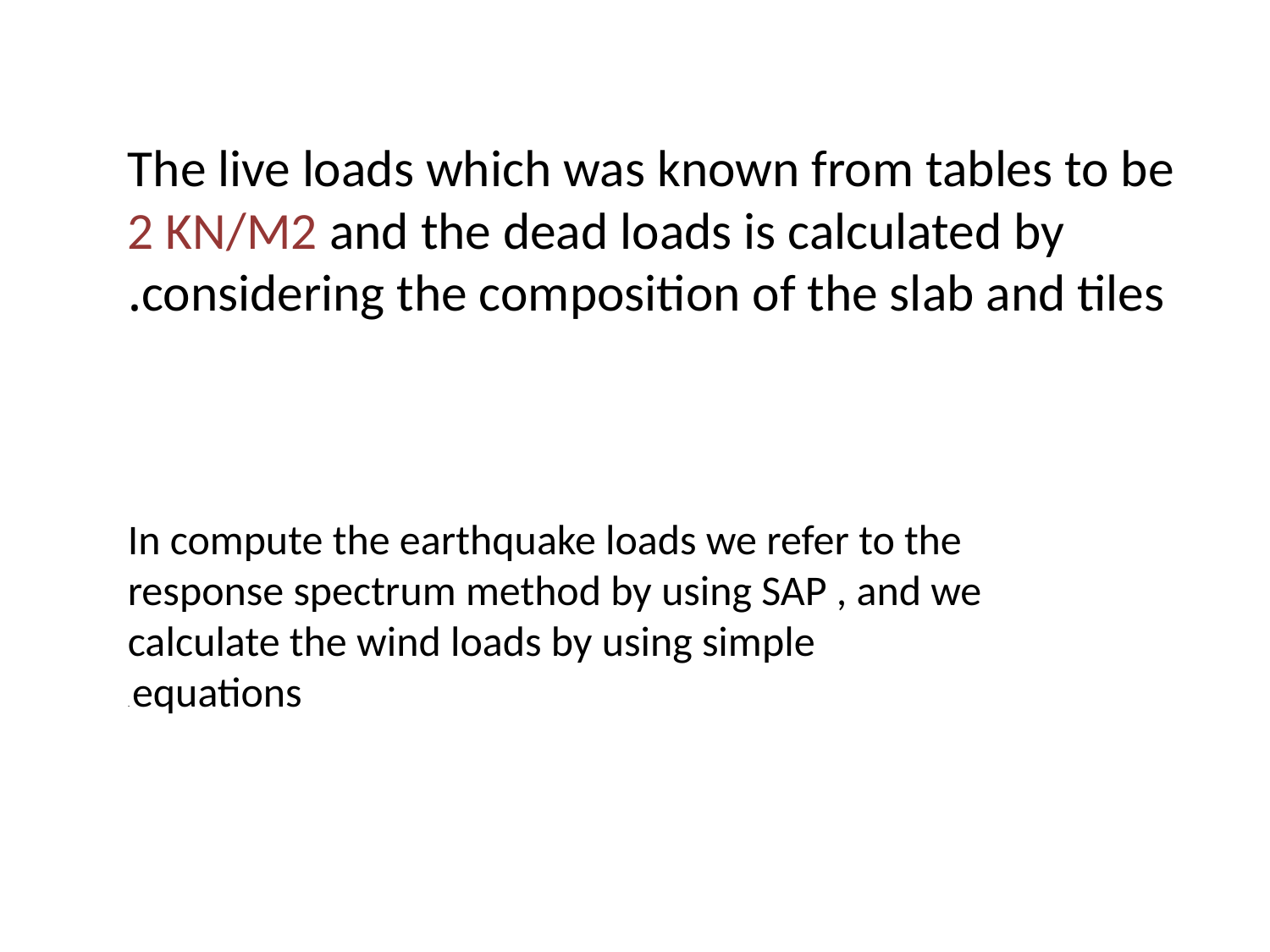

# The live loads which was known from tables to be 2 KN/M2 and the dead loads is calculated by considering the composition of the slab and tiles.
In compute the earthquake loads we refer to the response spectrum method by using SAP , and we calculate the wind loads by using simple equations .